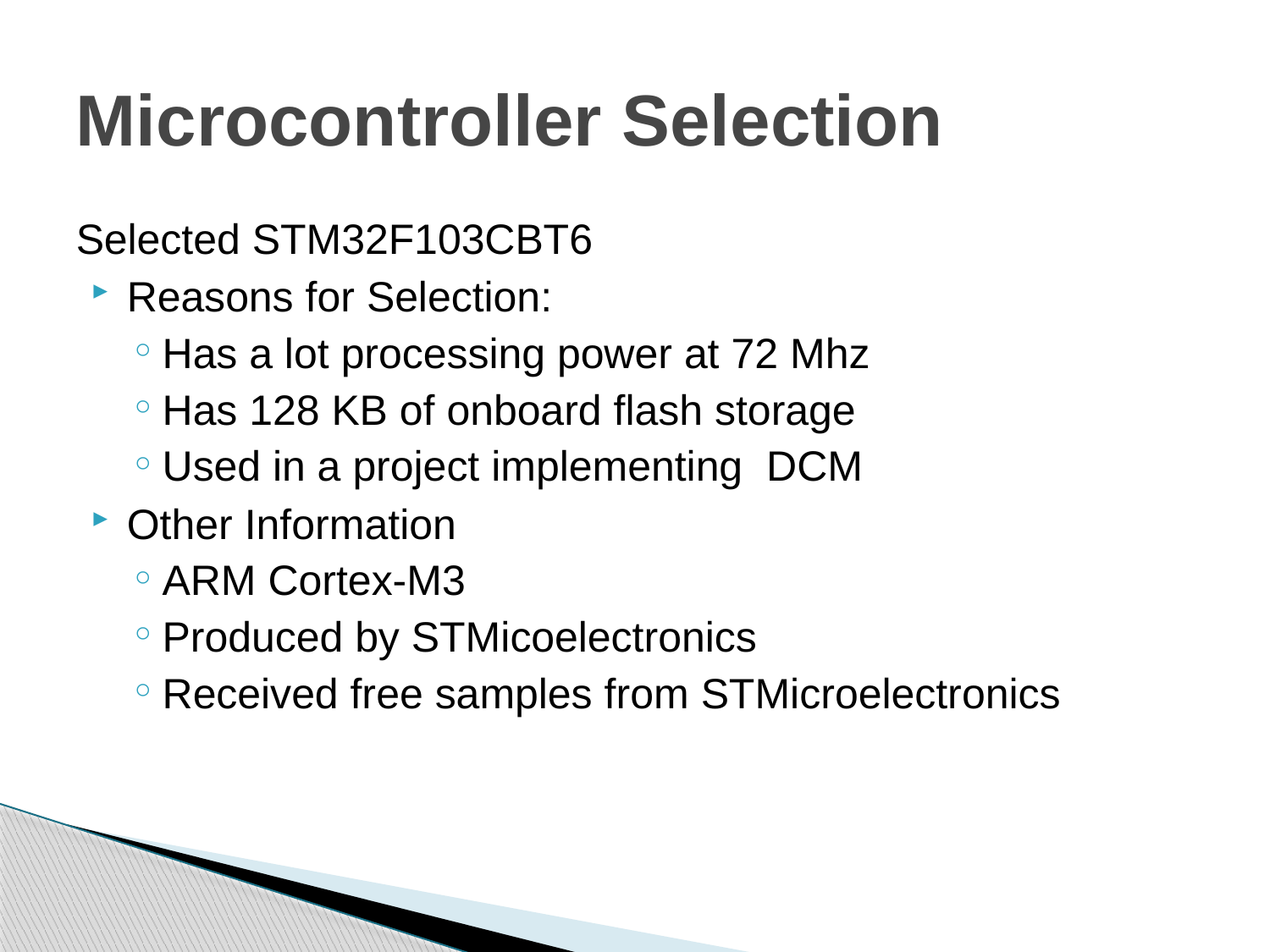

# Microcontroller Selection
Selected STM32F103CBT6
Reasons for Selection:
Has a lot processing power at 72 Mhz
Has 128 KB of onboard flash storage
Used in a project implementing  DCM
Other Information
ARM Cortex-M3
Produced by STMicoelectronics
Received free samples from STMicroelectronics